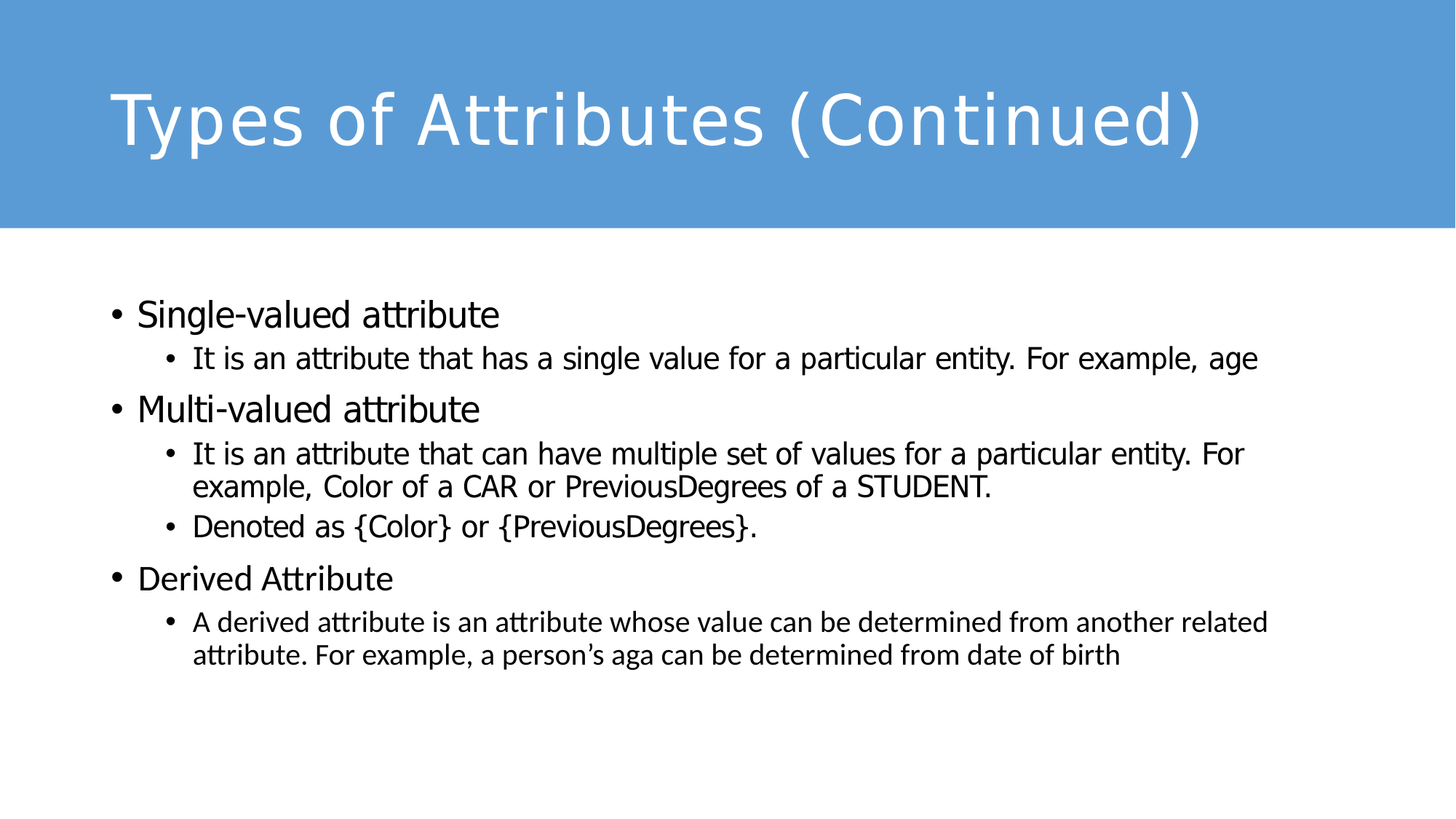

# Types of Attributes (Continued)
Single-valued attribute
It is an attribute that has a single value for a particular entity. For example, age
Multi-valued attribute
It is an attribute that can have multiple set of values for a particular entity. For example, Color of a CAR or PreviousDegrees of a STUDENT.
Denoted as {Color} or {PreviousDegrees}.
Derived Attribute
A derived attribute is an attribute whose value can be determined from another related attribute. For example, a person’s aga can be determined from date of birth